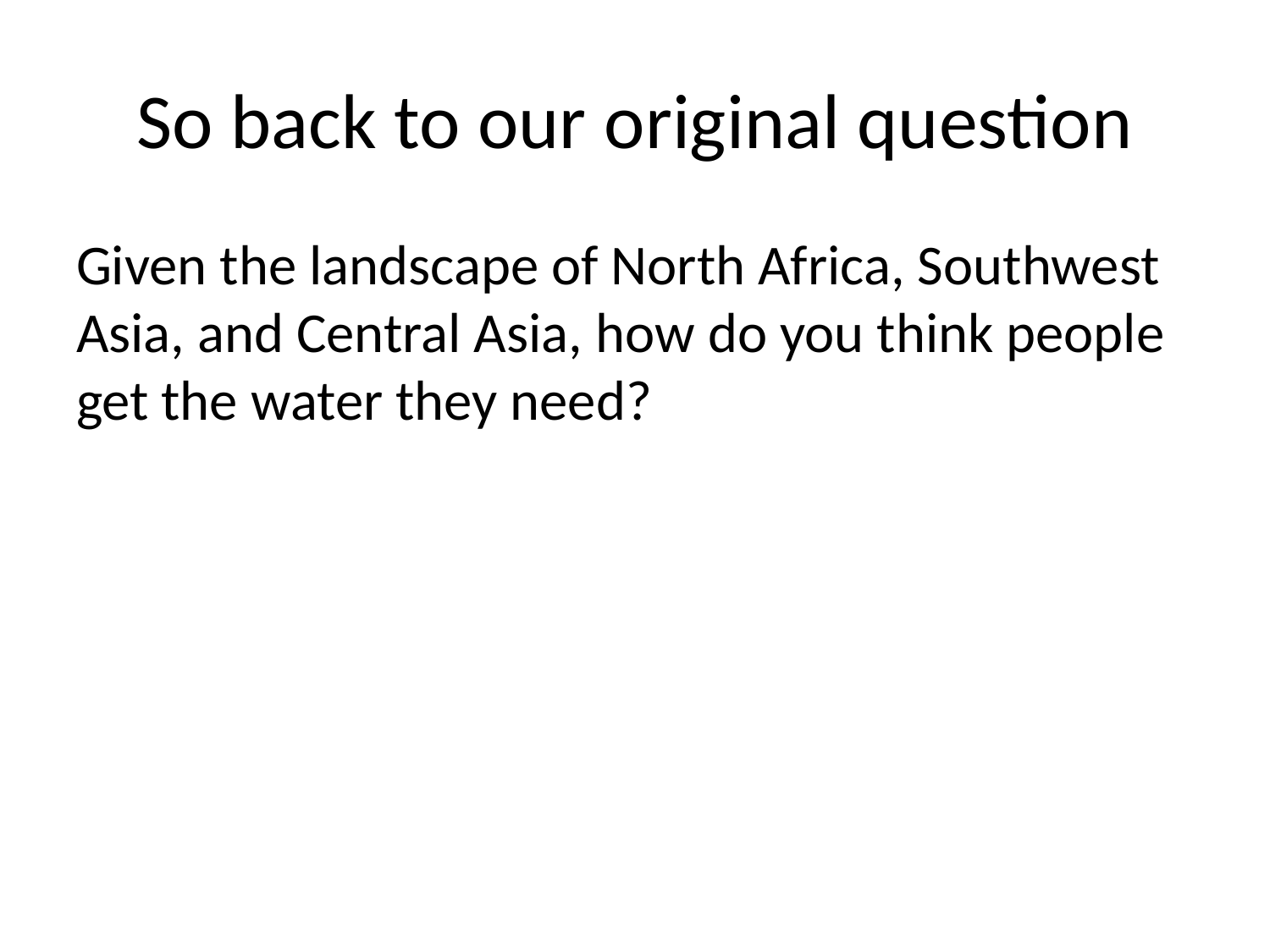

# So back to our original question
Given the landscape of North Africa, Southwest Asia, and Central Asia, how do you think people get the water they need?